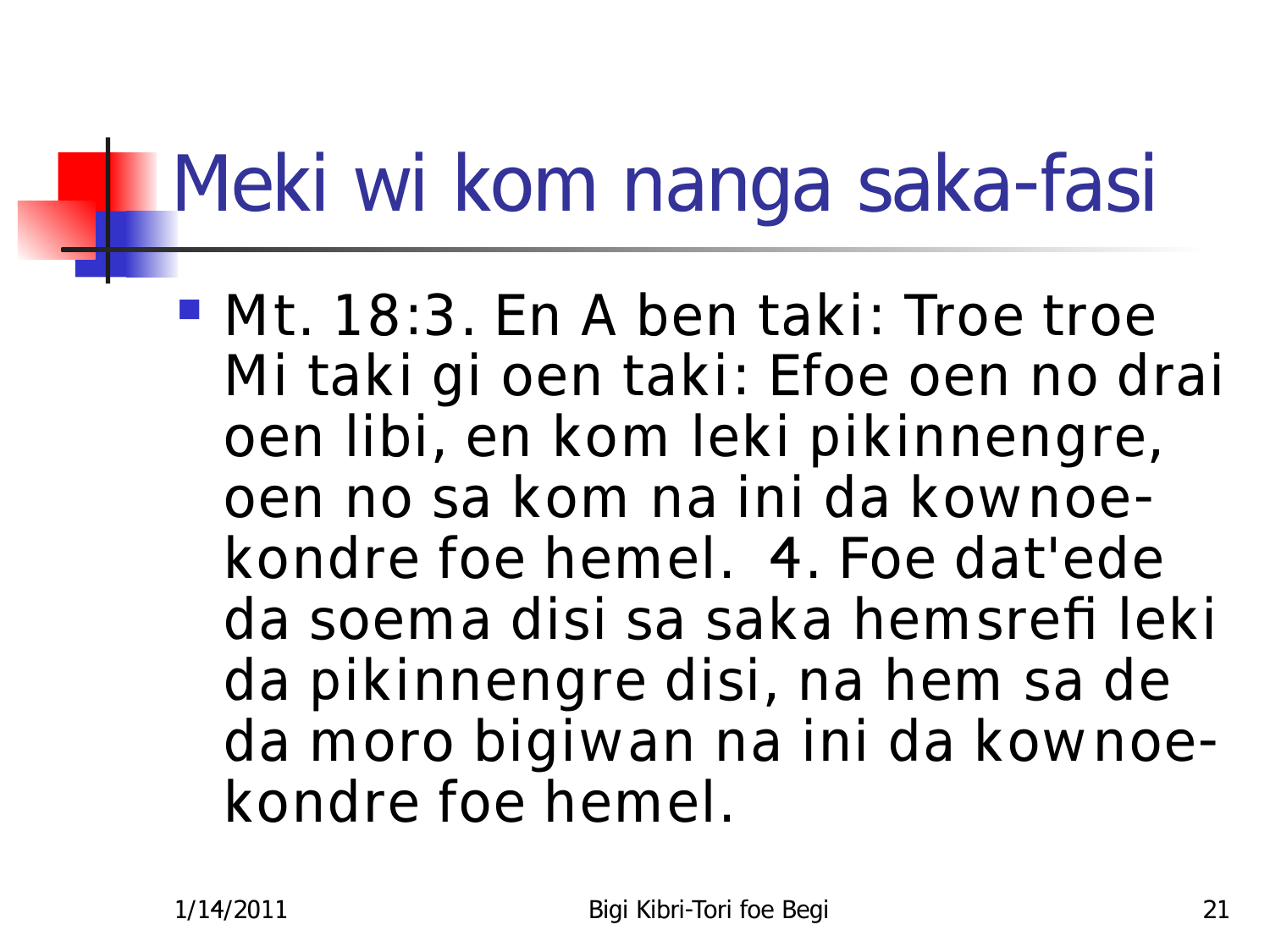

# Meki wi kom nanga saka-fasi
Mt. 18:3. En A ben taki: Troe troe Mi taki gi oen taki: Efoe oen no drai oen libi, en kom leki pikinnengre, oen no sa kom na ini da kownoe-kondre foe hemel.  4. Foe dat'ede da soema disi sa saka hemsrefi leki da pikinnengre disi, na hem sa de da moro bigiwan na ini da kownoe-kondre foe hemel.
1/14/2011
Bigi Kibri-Tori foe Begi
21